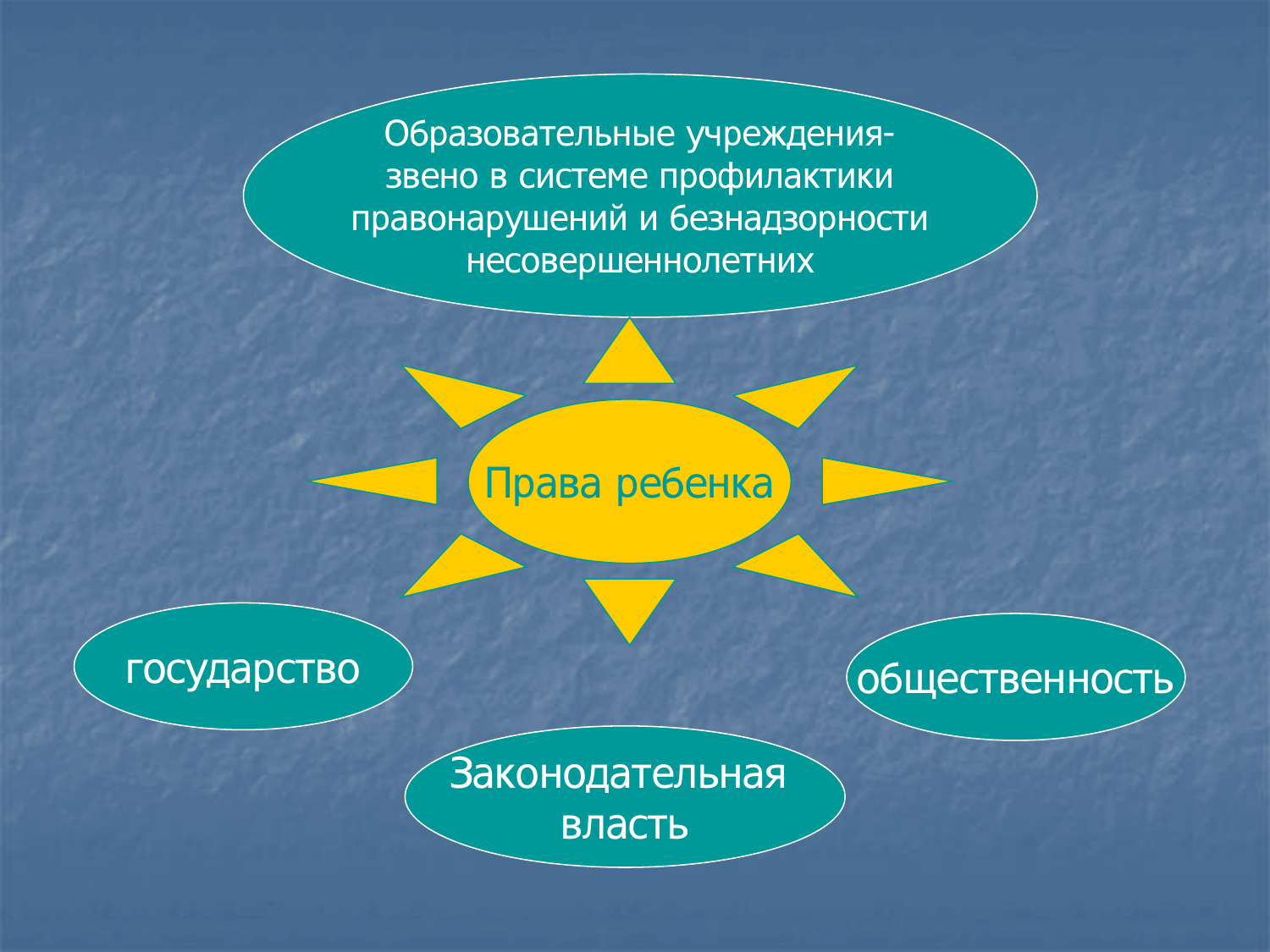

Образовательные учреждения-
звено в системе профилактики
правонарушений и безнадзорности
несовершеннолетних
Права ребенка
государство
общественность
Законодательная
власть